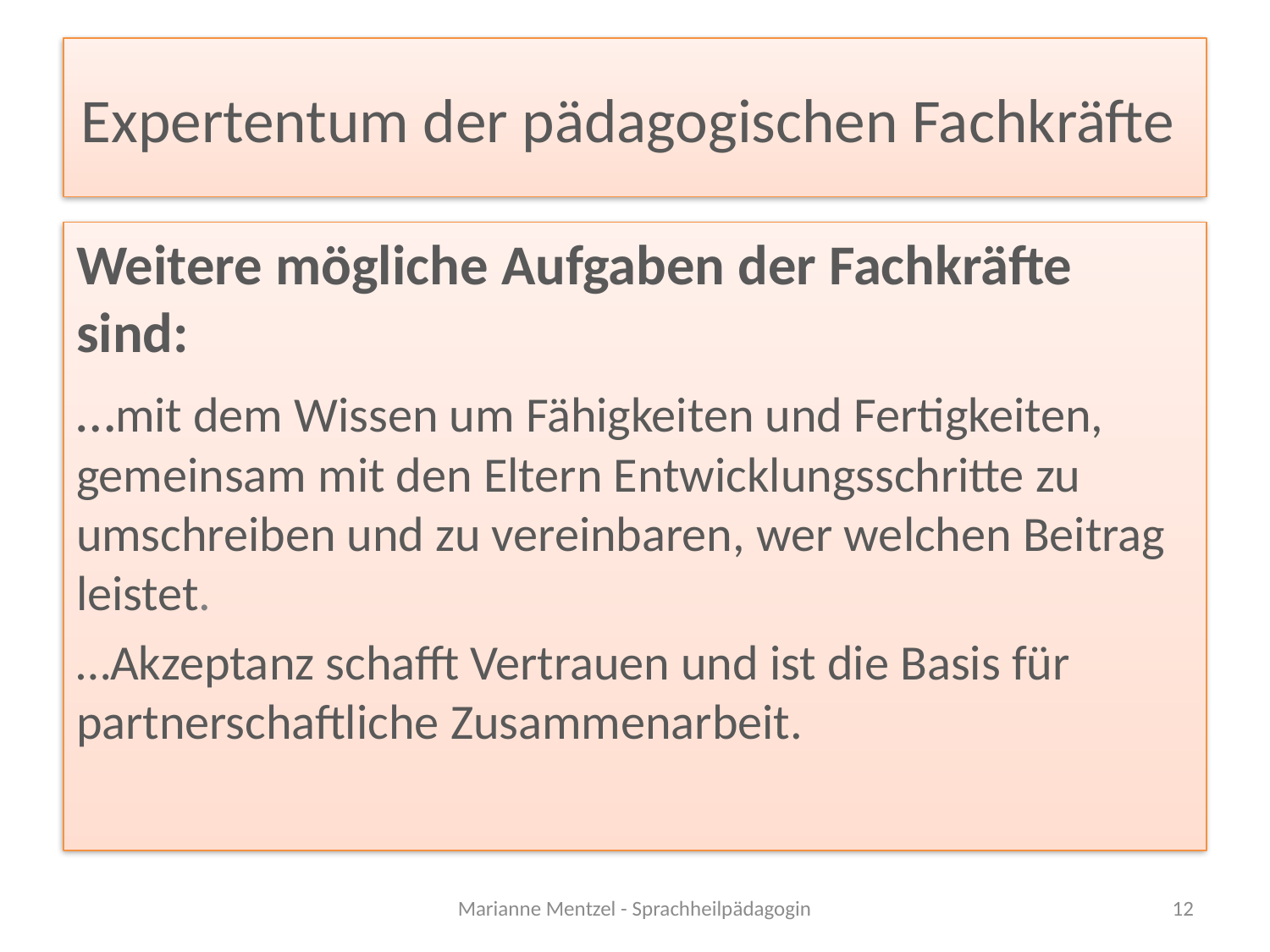

# Expertentum der pädagogischen Fachkräfte
Weitere mögliche Aufgaben der Fachkräfte sind:
…mit dem Wissen um Fähigkeiten und Fertigkeiten, gemeinsam mit den Eltern Entwicklungsschritte zu umschreiben und zu vereinbaren, wer welchen Beitrag leistet.
…Akzeptanz schafft Vertrauen und ist die Basis für partnerschaftliche Zusammenarbeit.
Marianne Mentzel - Sprachheilpädagogin
12